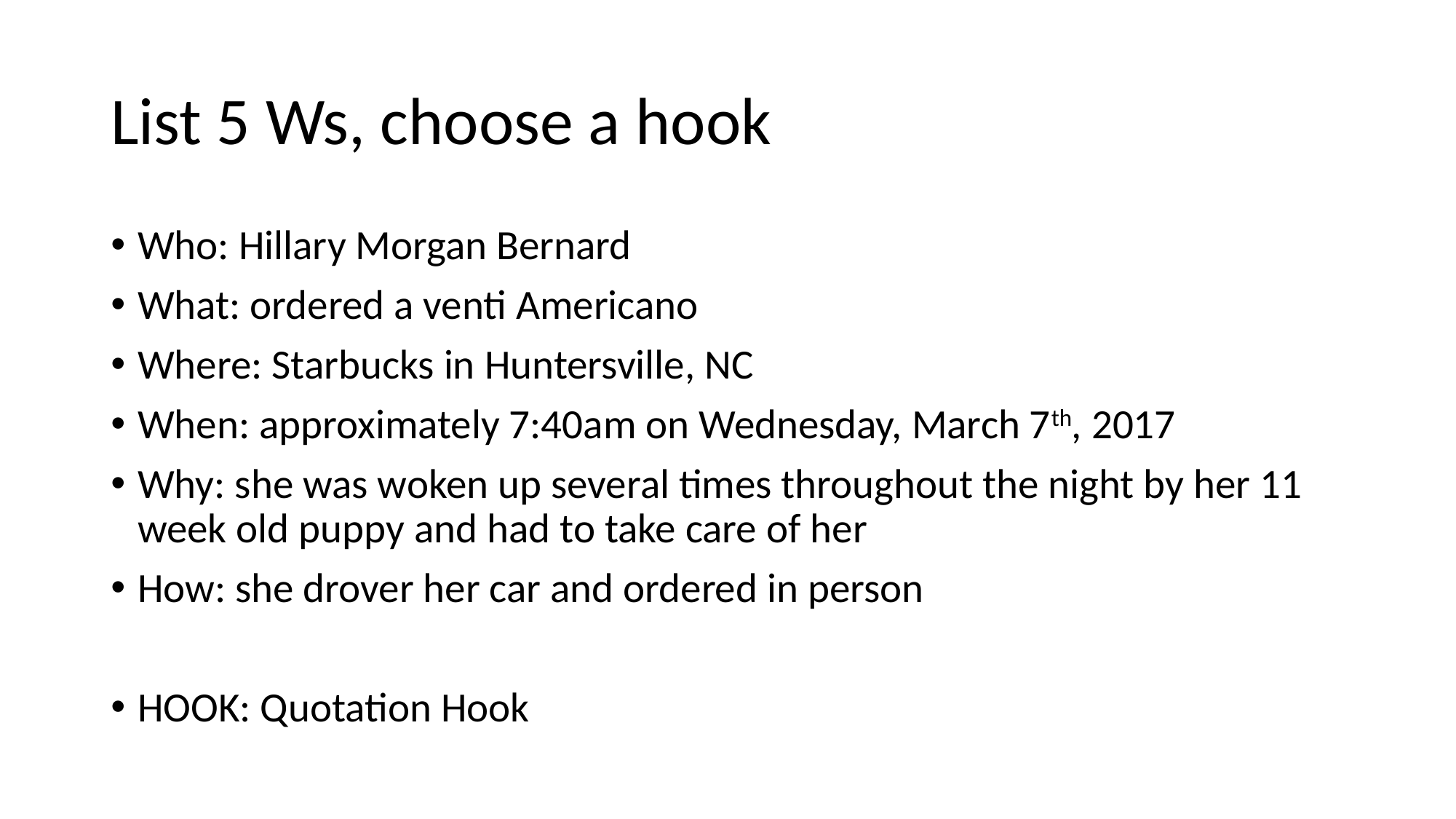

# List 5 Ws, choose a hook
Who: Hillary Morgan Bernard
What: ordered a venti Americano
Where: Starbucks in Huntersville, NC
When: approximately 7:40am on Wednesday, March 7th, 2017
Why: she was woken up several times throughout the night by her 11 week old puppy and had to take care of her
How: she drover her car and ordered in person

HOOK: Quotation Hook